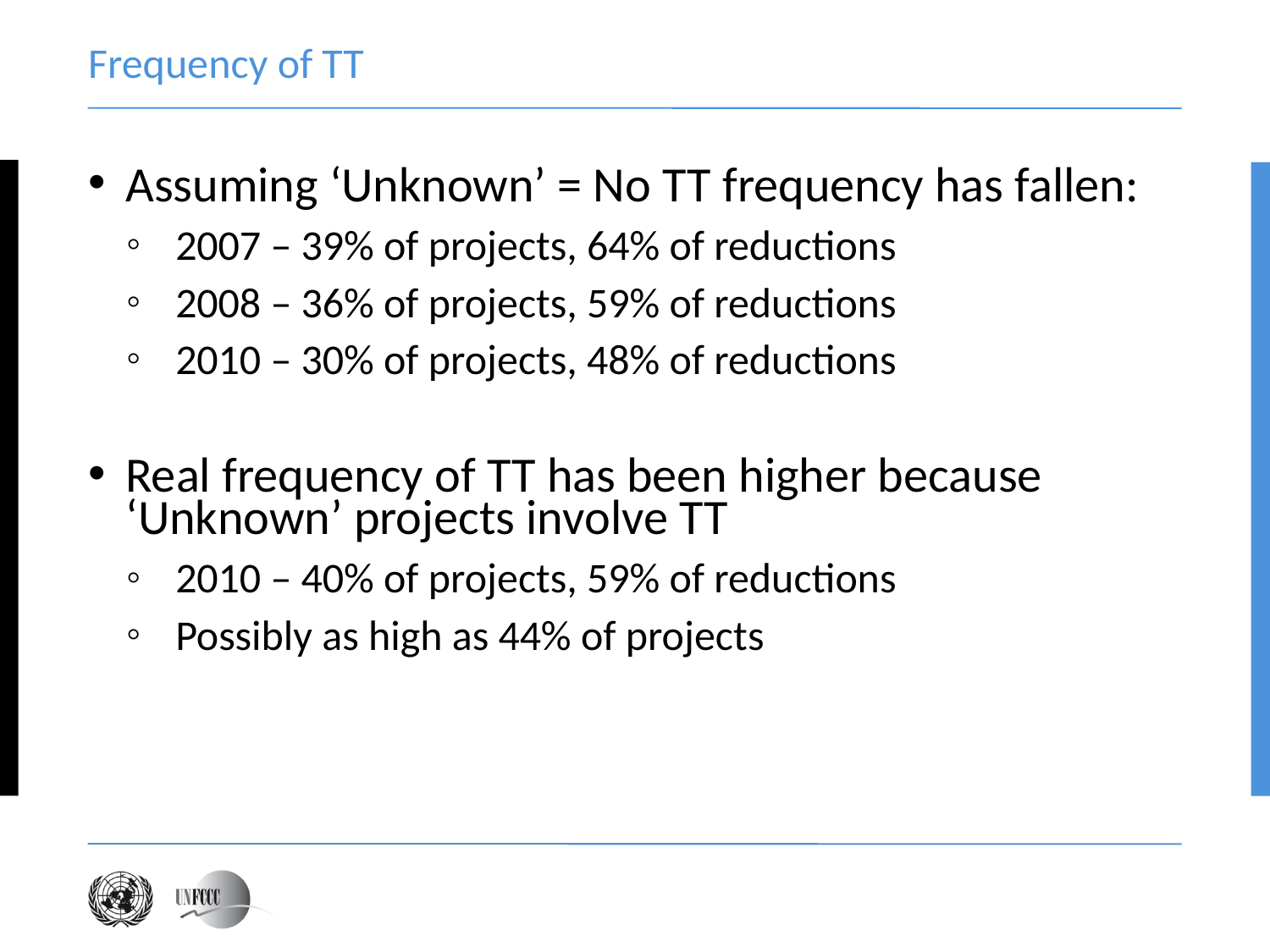

# Frequency of TT

Assuming ‘Unknown’ = No TT frequency has fallen:
2007 – 39% of projects, 64% of reductions
2008 – 36% of projects, 59% of reductions
2010 – 30% of projects, 48% of reductions

Real frequency of TT has been higher because ‘Unknown’ projects involve TT
2010 – 40% of projects, 59% of reductions
Possibly as high as 44% of projects